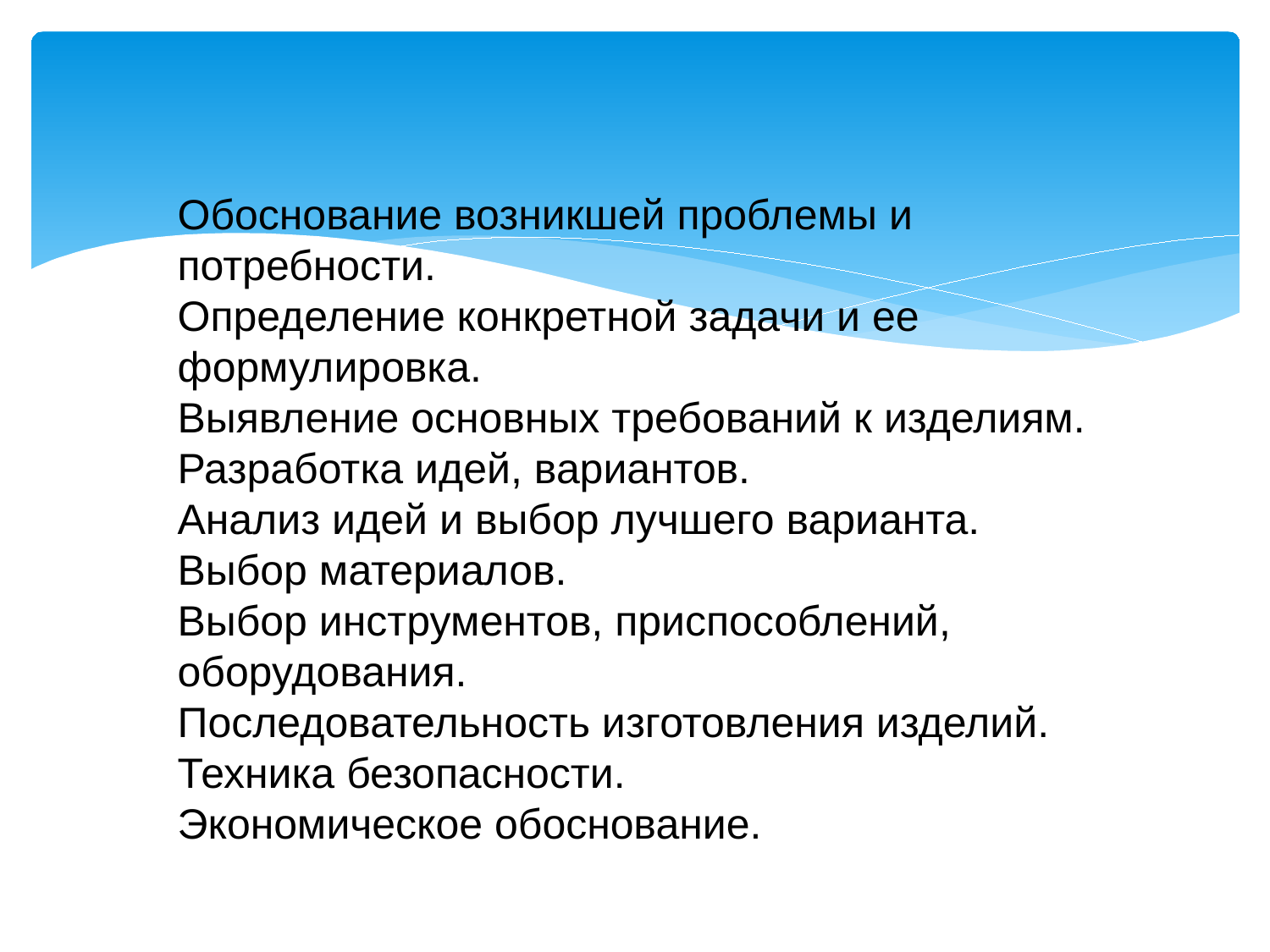

#
Обоснование возникшей проблемы и потребности.
Определение конкретной задачи и ее формулировка.
Выявление основных требований к изделиям.
Разработка идей, вариантов.
Анализ идей и выбор лучшего варианта.
Выбор материалов.
Выбор инструментов, приспособлений, оборудования.
Последовательность изготовления изделий.
Техника безопасности.
Экономическое обоснование.